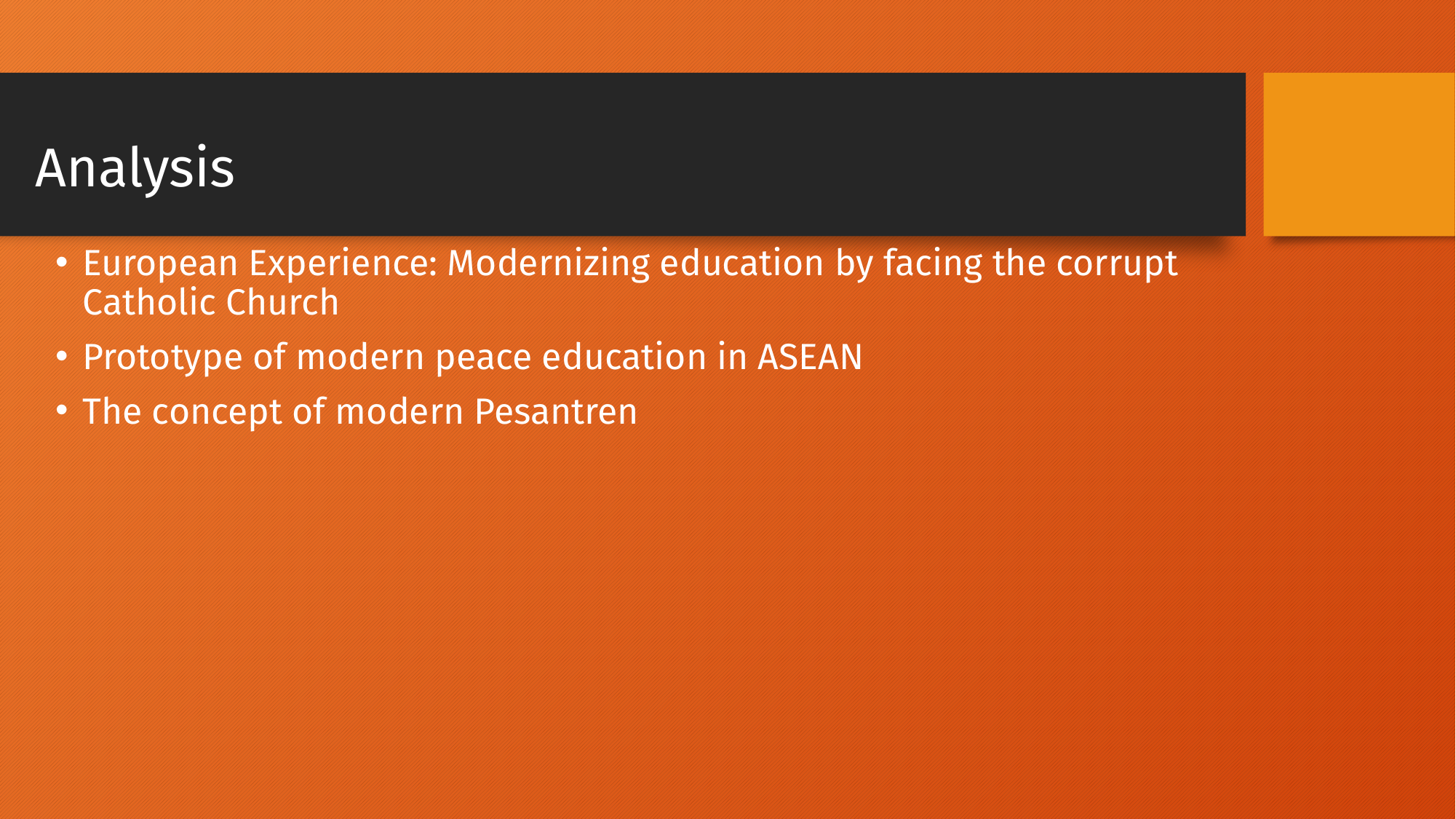

# Analysis
European Experience: Modernizing education by facing the corrupt Catholic Church
Prototype of modern peace education in ASEAN
The concept of modern Pesantren